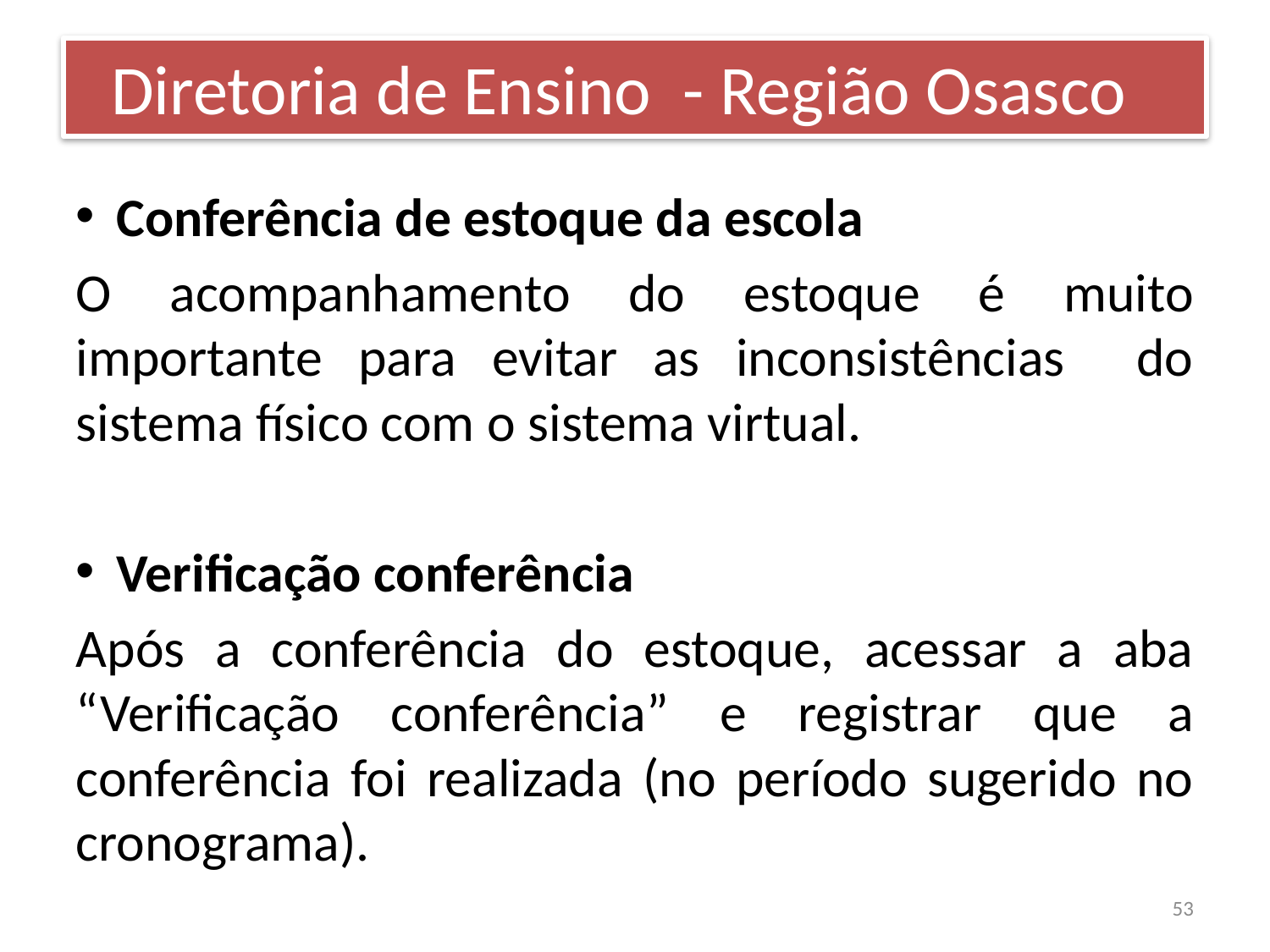

Diretoria de Ensino  - Região Osasco
Conferência de estoque da escola
O acompanhamento do estoque é muito importante para evitar as inconsistências  do sistema físico com o sistema virtual.

Verificação conferência
Após a conferência do estoque, acessar a aba “Verificação conferência” e registrar que a conferência foi realizada (no período sugerido no cronograma).

53